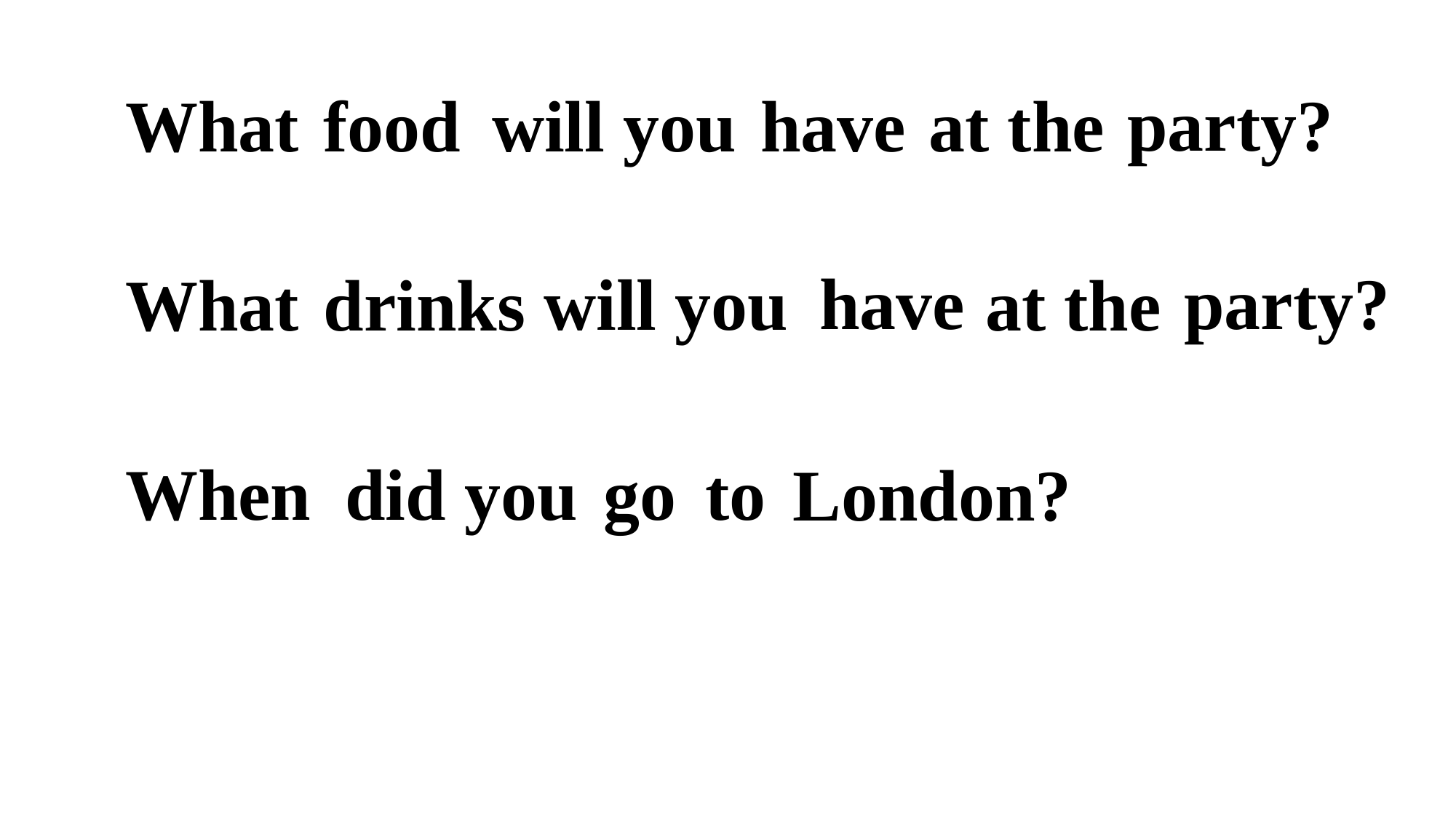

party?
at the
have
will you
food
What
party?
have
will you
at the
drinks
What
When
did you
go
to
London?